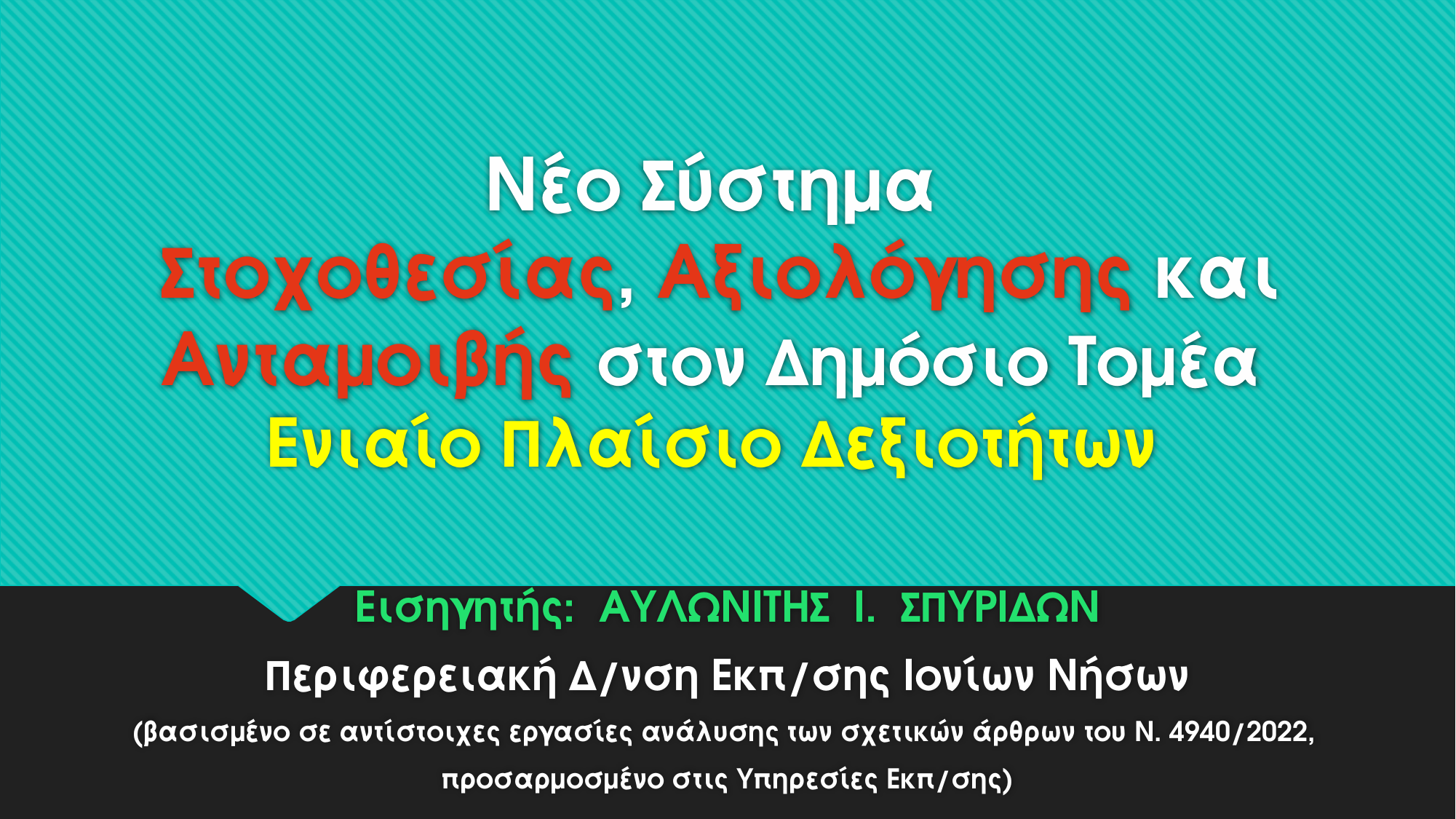

# Νέο Σύστημα Στοχοθεσίας, Αξιολόγησης και Ανταμοιβής στον Δημόσιο Τομέα Ενιαίο Πλαίσιο Δεξιοτήτων

Εισηγητής:  ΑΥΛΩΝΙΤΗΣ  Ι.  ΣΠΥΡΙΔΩΝ
Περιφερειακή Δ/νση Εκπ/σης Ιονίων Νήσων
(βασισμένο σε αντίστοιχες εργασίες ανάλυσης των σχετικών άρθρων του Ν. 4940/2022,
προσαρμοσμένο στις Υπηρεσίες Εκπ/σης)